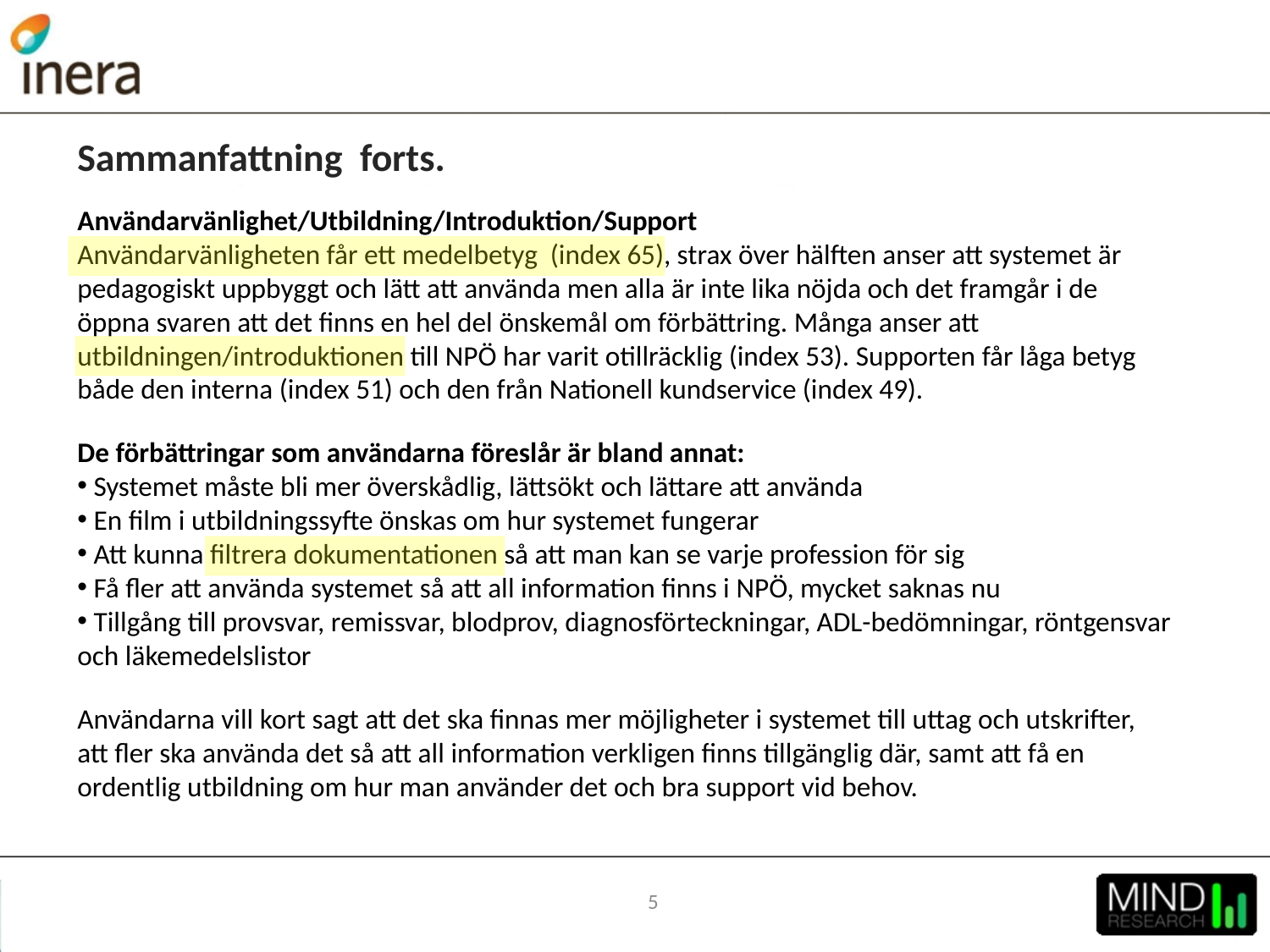

Sammanfattning  forts.
Användarvänlighet/Utbildning/Introduktion/Support
Användarvänligheten får ett medelbetyg  (index 65), strax över hälften anser att systemet är pedagogiskt uppbyggt och lätt att använda men alla är inte lika nöjda och det framgår i de öppna svaren att det finns en hel del önskemål om förbättring. Många anser att utbildningen/introduktionen till NPÖ har varit otillräcklig (index 53). Supporten får låga betyg både den interna (index 51) och den från Nationell kundservice (index 49).

De förbättringar som användarna föreslår är bland annat:
 Systemet måste bli mer överskådlig, lättsökt och lättare att använda
 En film i utbildningssyfte önskas om hur systemet fungerar
 Att kunna filtrera dokumentationen så att man kan se varje profession för sig
 Få fler att använda systemet så att all information finns i NPÖ, mycket saknas nu
 Tillgång till provsvar, remissvar, blodprov, diagnosförteckningar, ADL-bedömningar, röntgensvar och läkemedelslistor

Användarna vill kort sagt att det ska finnas mer möjligheter i systemet till uttag och utskrifter, att fler ska använda det så att all information verkligen finns tillgänglig där, samt att få en ordentlig utbildning om hur man använder det och bra support vid behov.